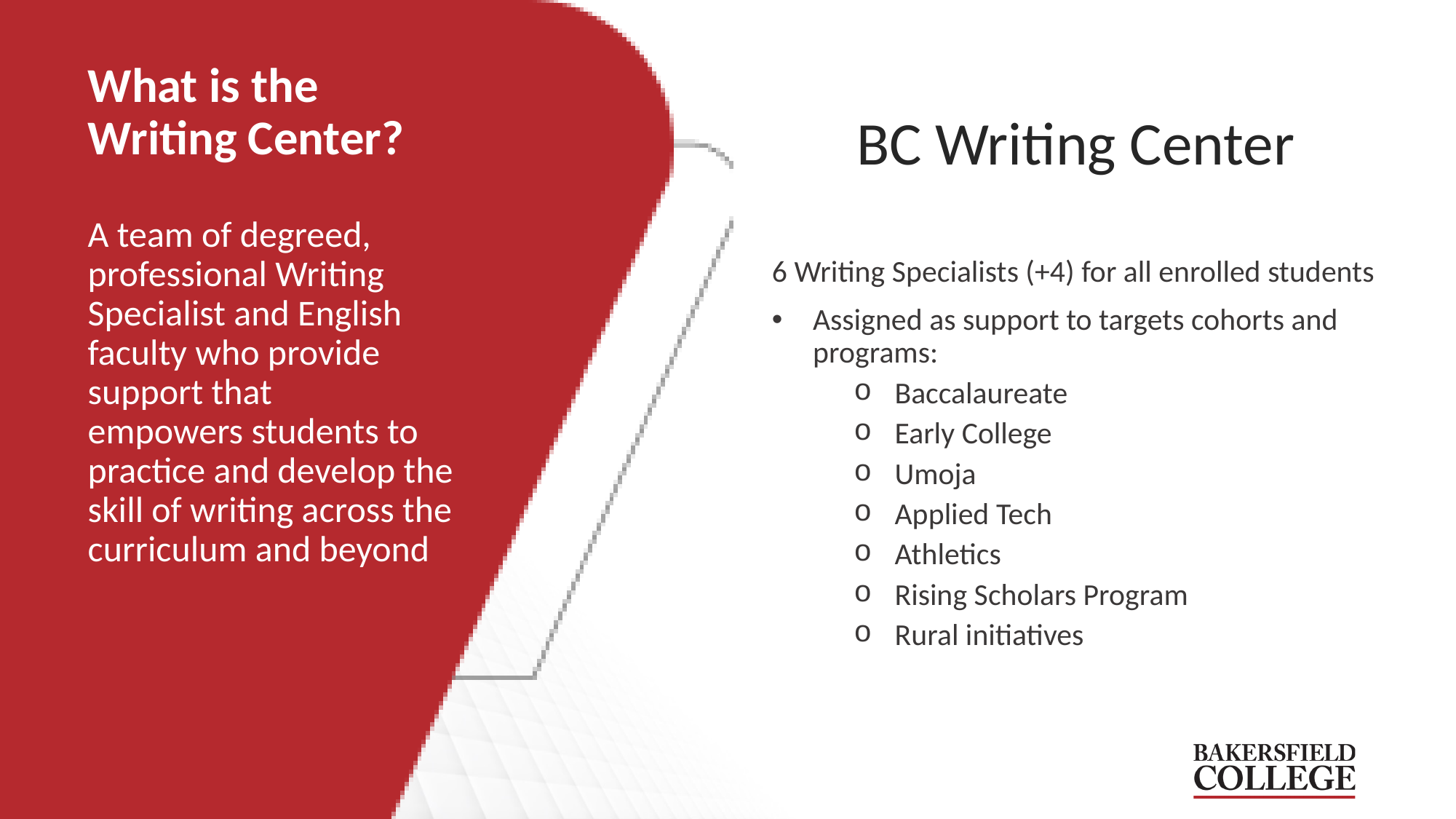

What is the Writing Center?
# BC Writing Center
A team of degreed, professional Writing Specialist and English faculty who provide support that empowers students to practice and develop the skill of writing across the curriculum and beyond
6 Writing Specialists (+4) for all enrolled students
Assigned as support to targets cohorts and programs:
Baccalaureate
Early College
Umoja
Applied Tech
Athletics
Rising Scholars Program
Rural initiatives